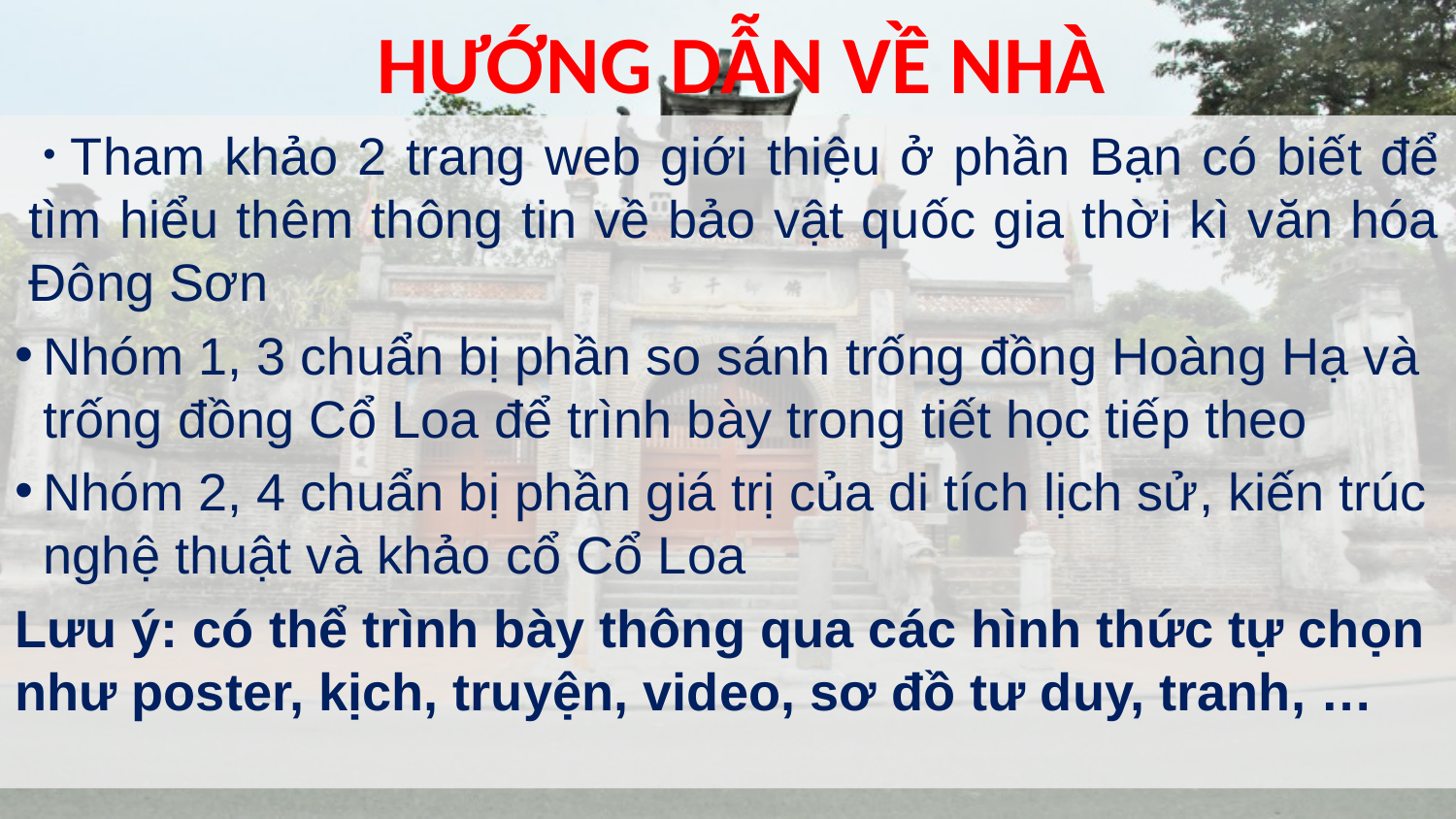

# HƯỚNG DẪN VỀ NHÀ
 Tham khảo 2 trang web giới thiệu ở phần Bạn có biết để tìm hiểu thêm thông tin về bảo vật quốc gia thời kì văn hóa Đông Sơn
Nhóm 1, 3 chuẩn bị phần so sánh trống đồng Hoàng Hạ và trống đồng Cổ Loa để trình bày trong tiết học tiếp theo
Nhóm 2, 4 chuẩn bị phần giá trị của di tích lịch sử, kiến trúc nghệ thuật và khảo cổ Cổ Loa
Lưu ý: có thể trình bày thông qua các hình thức tự chọn như poster, kịch, truyện, video, sơ đồ tư duy, tranh, …